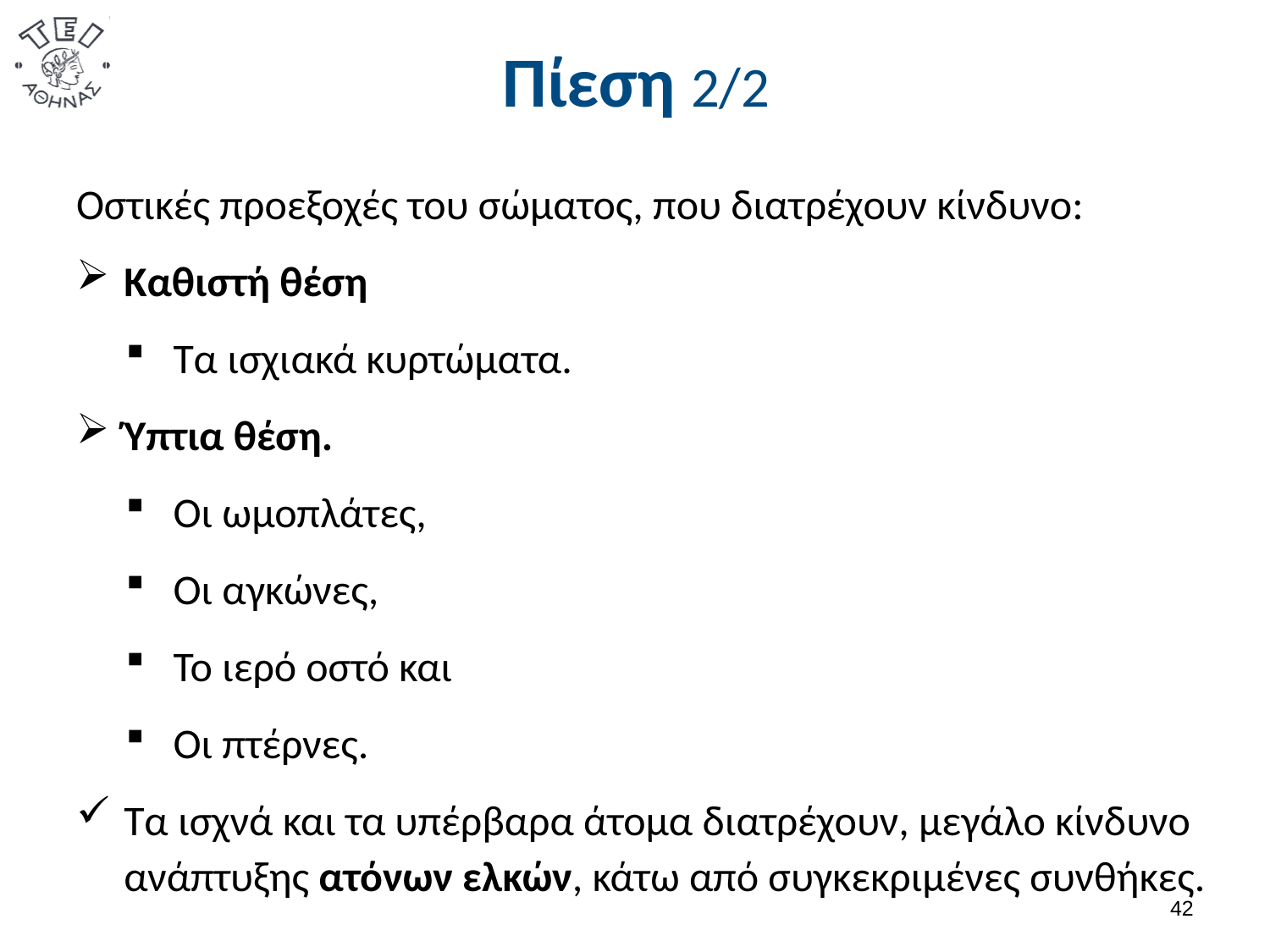

# Πίεση 2/2
Οστικές προεξοχές του σώματος, που διατρέχουν κίνδυνο:
Καθιστή θέση
Τα ισχιακά κυρτώματα.
Ύπτια θέση.
Οι ωμοπλάτες,
Οι αγκώνες,
Το ιερό οστό και
Οι πτέρνες.
Τα ισχνά και τα υπέρβαρα άτομα διατρέχουν, μεγάλο κίνδυνο ανάπτυξης ατόνων ελκών, κάτω από συγκεκριμένες συνθήκες.
42